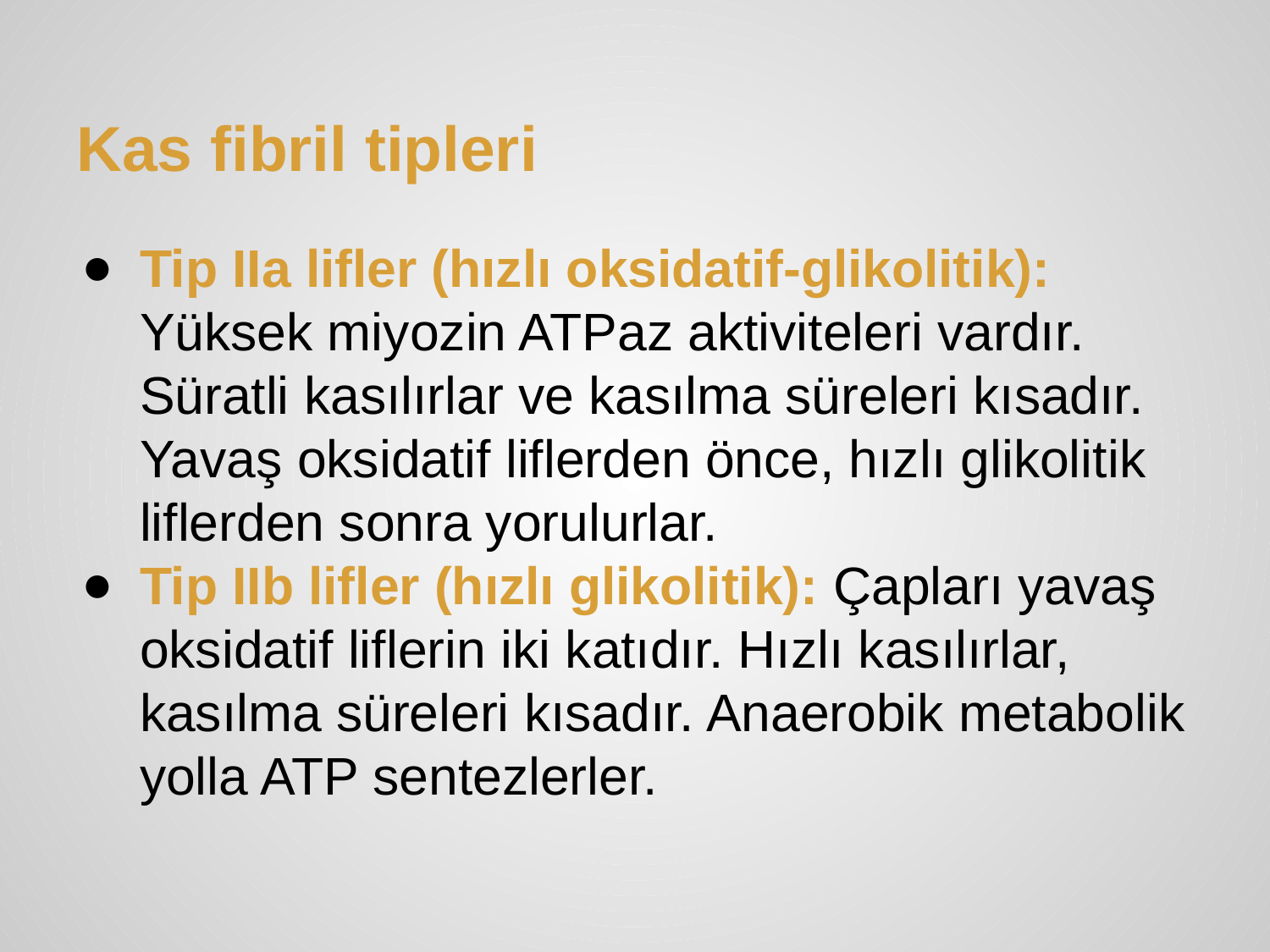

# Kas fibril tipleri
Tip IIa lifler (hızlı oksidatif-glikolitik): Yüksek miyozin ATPaz aktiviteleri vardır. Süratli kasılırlar ve kasılma süreleri kısadır. Yavaş oksidatif liflerden önce, hızlı glikolitik liflerden sonra yorulurlar.
Tip IIb lifler (hızlı glikolitik): Çapları yavaş oksidatif liflerin iki katıdır. Hızlı kasılırlar, kasılma süreleri kısadır. Anaerobik metabolik yolla ATP sentezlerler.